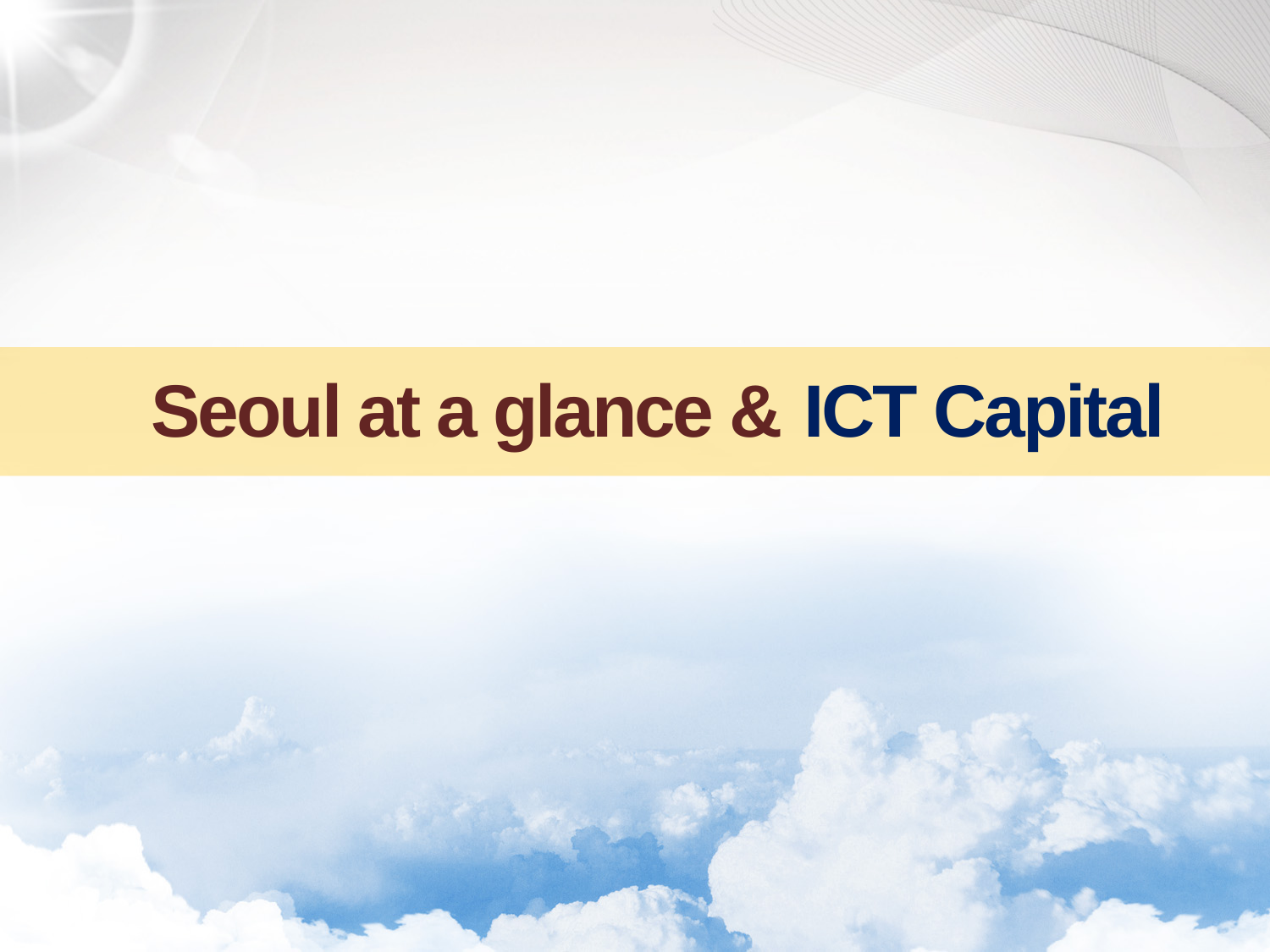

Seoul at a glance & ICT Capital